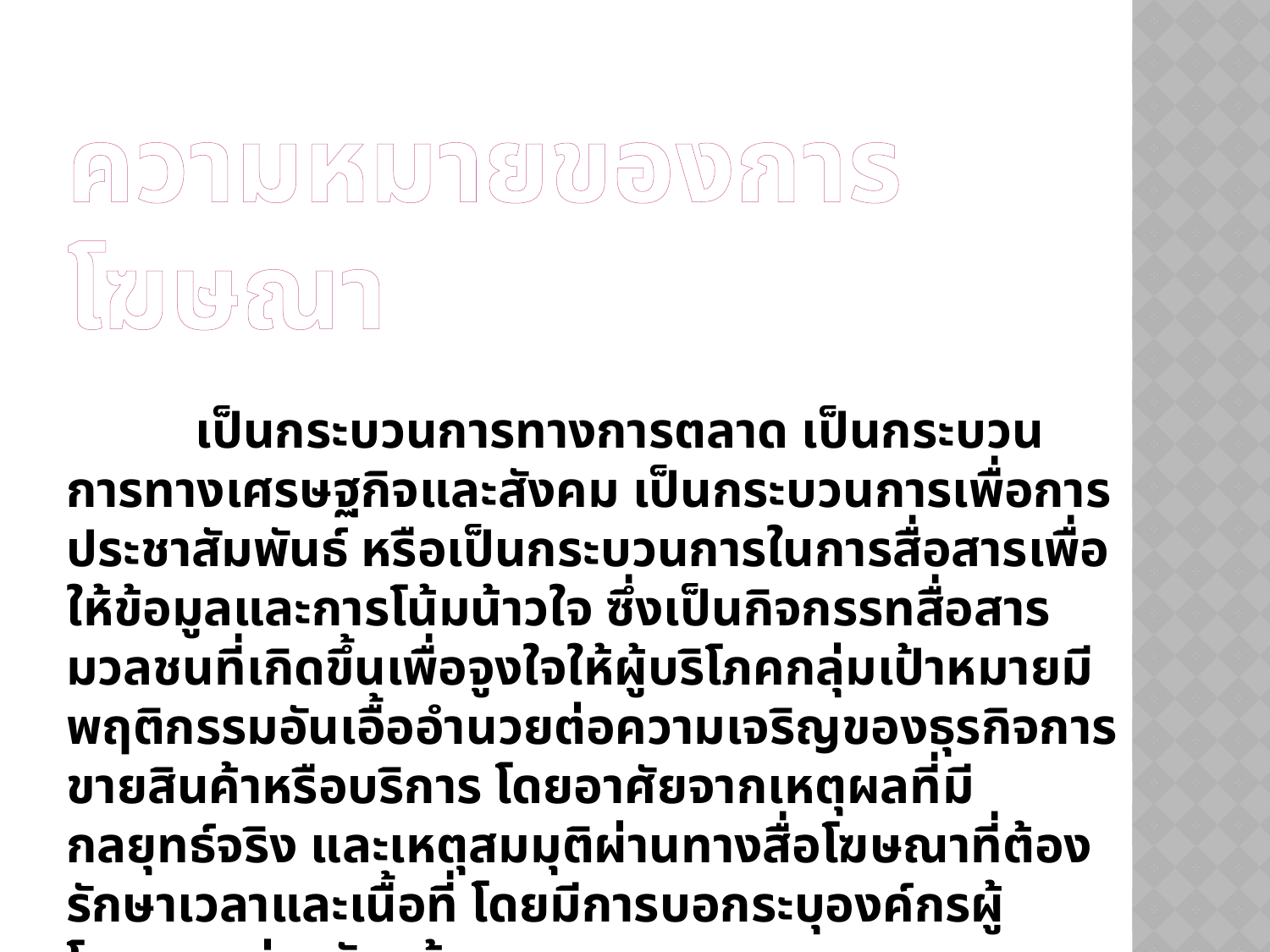

ความหมายของการโฆษณา
          เป็นกระบวนการทางการตลาด เป็นกระบวนการทางเศรษฐกิจและสังคม เป็นกระบวนการเพื่อการประชาสัมพันธ์ หรือเป็นกระบวนการในการสื่อสารเพื่อให้ข้อมูลและการโน้มน้าวใจ ซึ่งเป็นกิจกรรทสื่อสารมวลชนที่เกิดขึ้นเพื่อจูงใจให้ผู้บริโภคกลุ่มเป้าหมายมีพฤติกรรมอันเอื้ออำนวยต่อความเจริญของธุรกิจการขายสินค้าหรือบริการ โดยอาศัยจากเหตุผลที่มีกลยุทธ์จริง และเหตุสมมุติผ่านทางสื่อโฆษณาที่ต้องรักษาเวลาและเนื้อที่ โดยมีการบอกระบุองค์กรผู้โฆษณาอย่างชัดแจ้ง